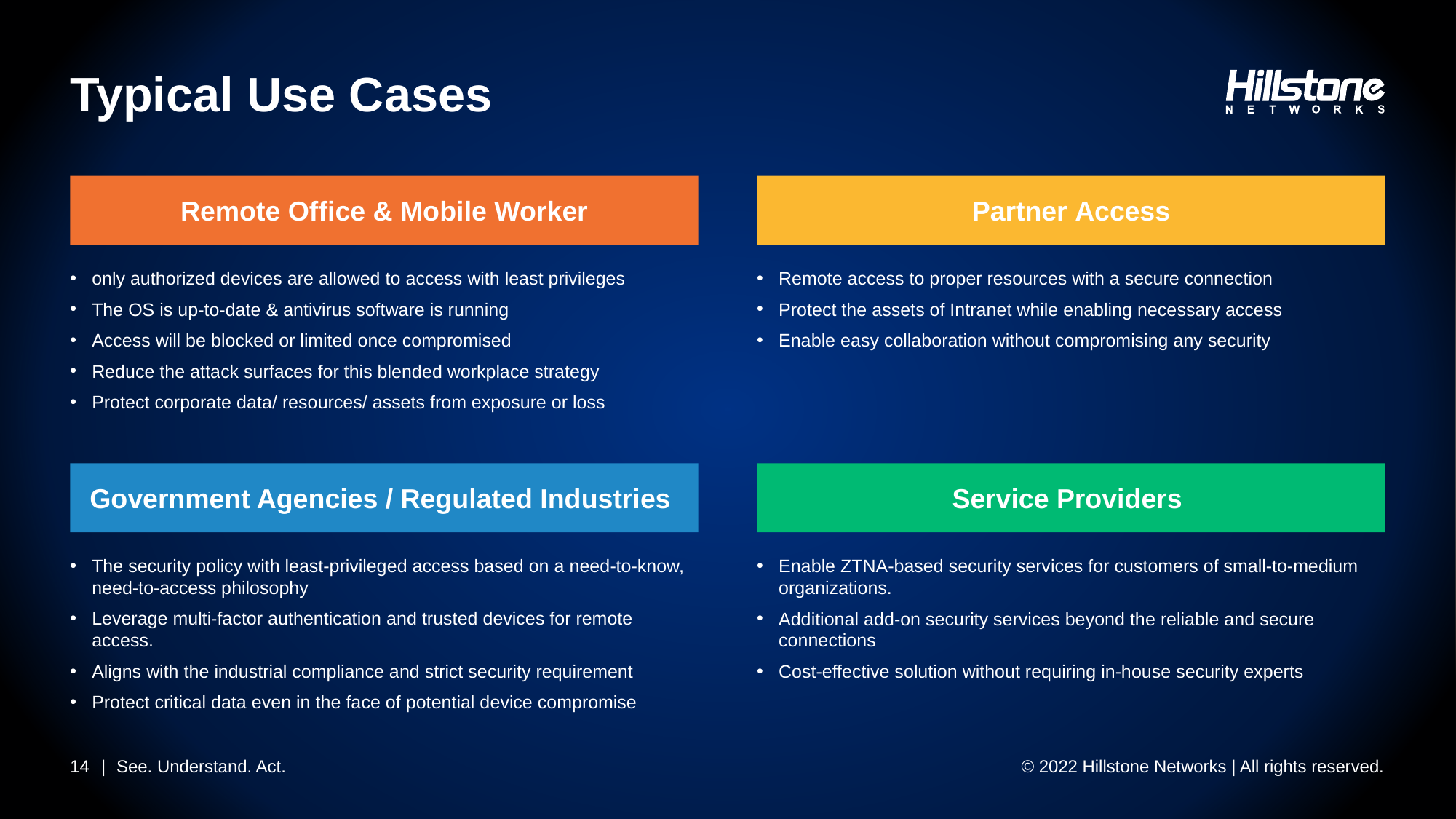

# Typical Use Cases
Remote Office & Mobile Worker
Partner Access
only authorized devices are allowed to access with least privileges
The OS is up-to-date & antivirus software is running
Access will be blocked or limited once compromised
Reduce the attack surfaces for this blended workplace strategy
Protect corporate data/ resources/ assets from exposure or loss
Remote access to proper resources with a secure connection
Protect the assets of Intranet while enabling necessary access
Enable easy collaboration without compromising any security
Government Agencies / Regulated Industries
Service Providers
The security policy with least-privileged access based on a need-to-know, need-to-access philosophy
Leverage multi-factor authentication and trusted devices for remote access.
Aligns with the industrial compliance and strict security requirement
Protect critical data even in the face of potential device compromise
Enable ZTNA-based security services for customers of small-to-medium organizations.
Additional add-on security services beyond the reliable and secure connections
Cost-effective solution without requiring in-house security experts
14